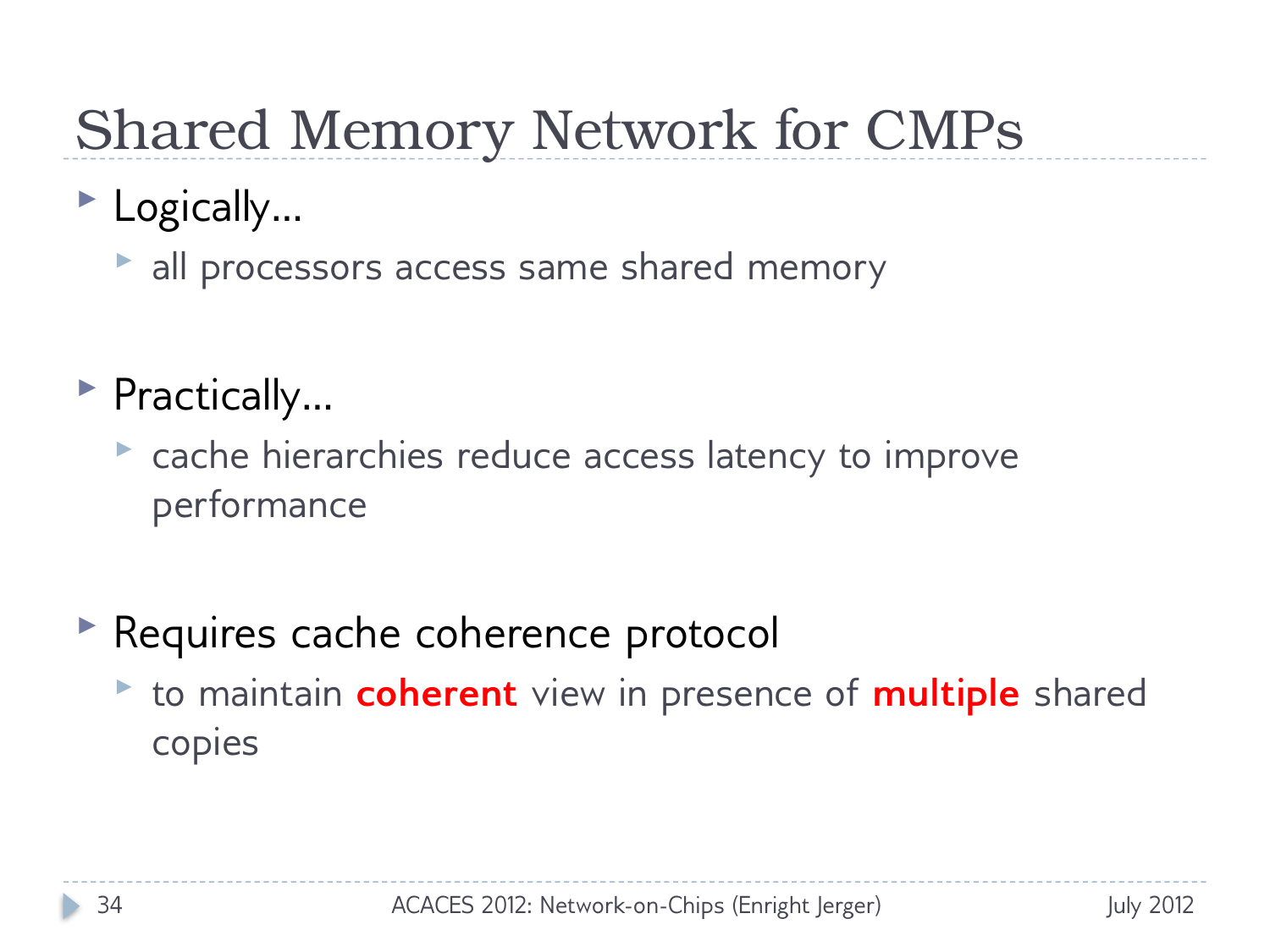

# Shared Memory Network for CMPs
Logically…
all processors access same shared memory

Practically…
cache hierarchies reduce access latency to improve performance

Requires cache coherence protocol
to maintain coherent view in presence of multiple shared copies
34
ACACES 2012: Network-on-Chips (Enright Jerger)
July 2012